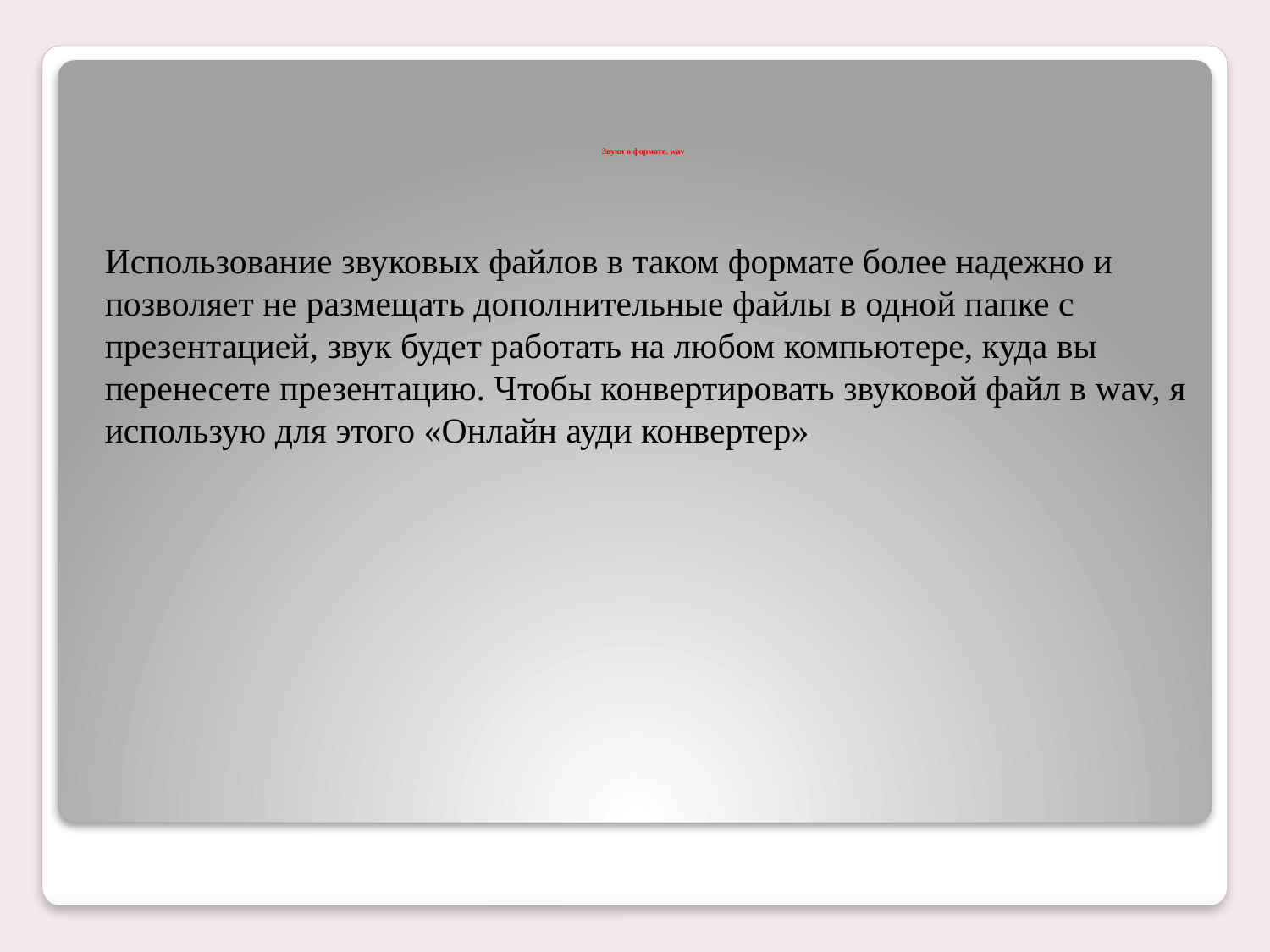

# Звуки в формате. wav
Использование звуковых файлов в таком формате более надежно и позволяет не размещать дополнительные файлы в одной папке с презентацией, звук будет работать на любом компьютере, куда вы перенесете презентацию. Чтобы конвертировать звуковой файл в wav, я использую для этого «Онлайн ауди конвертер»